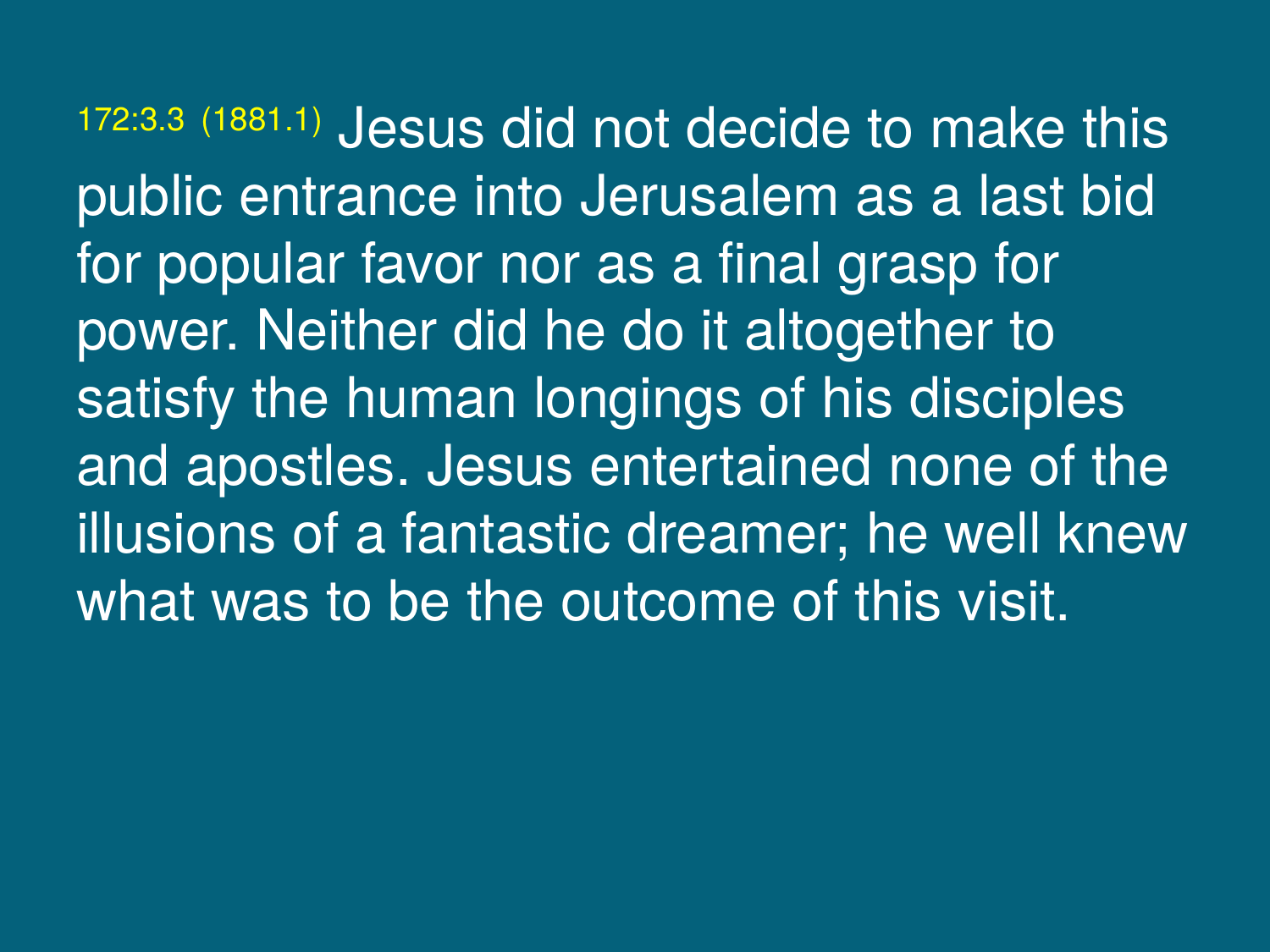

172:3.3 (1881.1) Jesus did not decide to make this public entrance into Jerusalem as a last bid for popular favor nor as a final grasp for power. Neither did he do it altogether to satisfy the human longings of his disciples and apostles. Jesus entertained none of the illusions of a fantastic dreamer; he well knew what was to be the outcome of this visit.